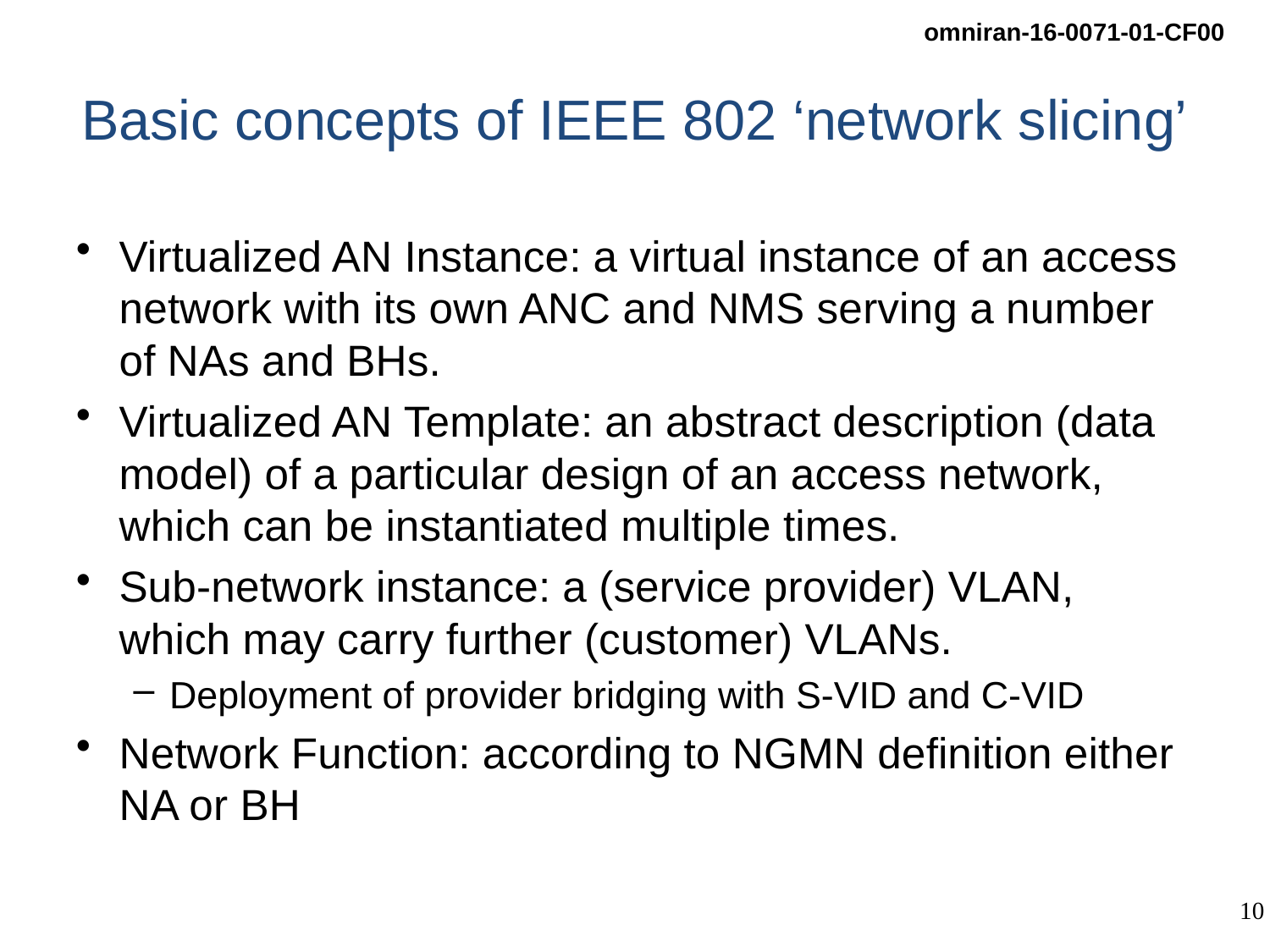

# Basic concepts of IEEE 802 ‘network slicing’
Virtualized AN Instance: a virtual instance of an access network with its own ANC and NMS serving a number of NAs and BHs.
Virtualized AN Template: an abstract description (data model) of a particular design of an access network, which can be instantiated multiple times.
Sub-network instance: a (service provider) VLAN, which may carry further (customer) VLANs.
Deployment of provider bridging with S-VID and C-VID
Network Function: according to NGMN definition either NA or BH